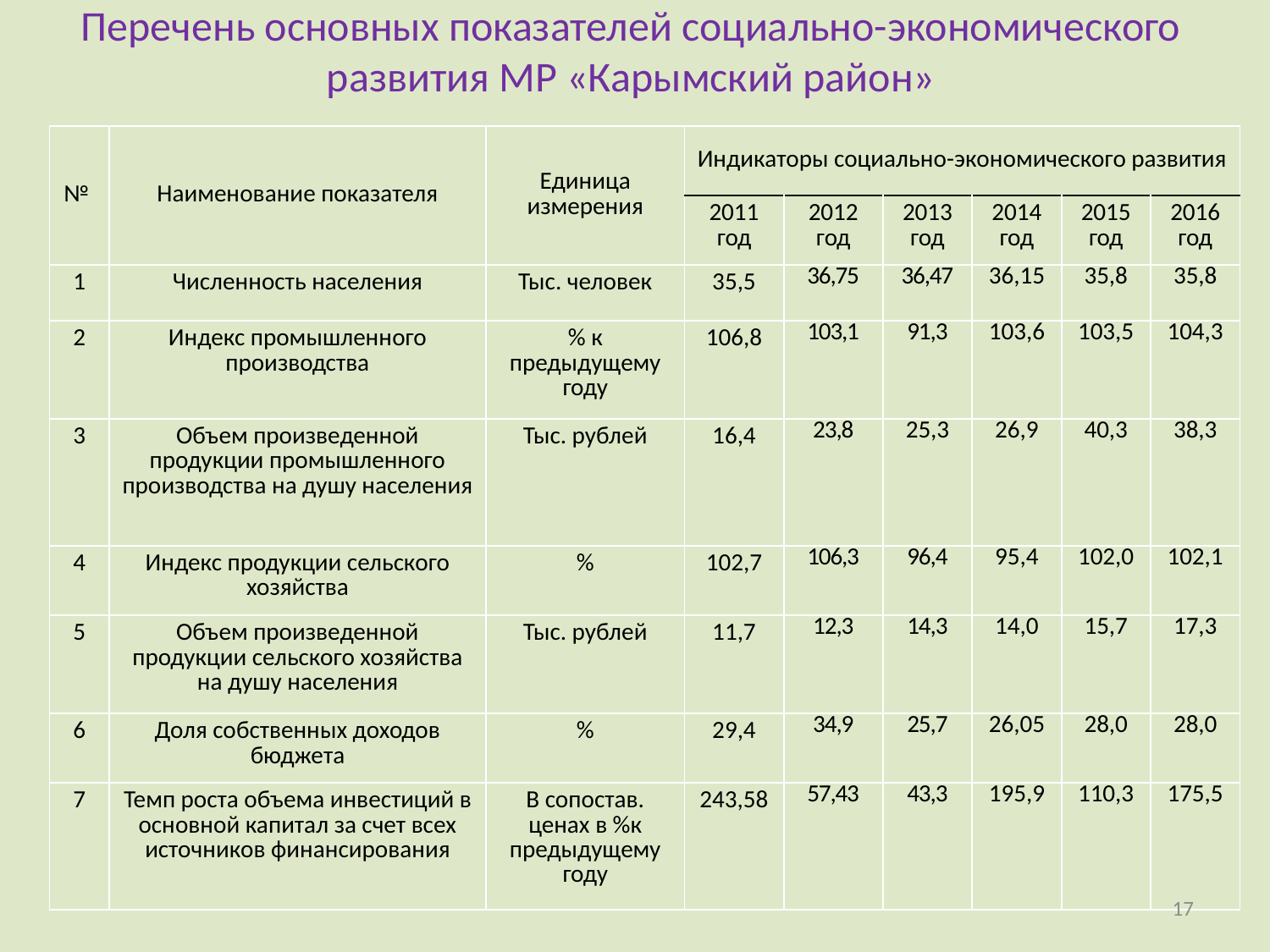

# Перечень основных показателей социально-экономического развития МР «Карымский район»
| № | Наименование показателя | Единица измерения | Индикаторы социально-экономического развития |  |  |  |  |  |
| --- | --- | --- | --- | --- | --- | --- | --- | --- |
|  |  |  | 2011 год | 2012 год | 2013 год | 2014 год | 2015 год | 2016 год |
| 1 | Численность населения | Тыс. человек | 35,5 | 36,75 | 36,47 | 36,15 | 35,8 | 35,8 |
| 2 | Индекс промышленного производства | % к предыдущему году | 106,8 | 103,1 | 91,3 | 103,6 | 103,5 | 104,3 |
| 3 | Объем произведенной продукции промышленного производства на душу населения | Тыс. рублей | 16,4 | 23,8 | 25,3 | 26,9 | 40,3 | 38,3 |
| 4 | Индекс продукции сельского хозяйства | % | 102,7 | 106,3 | 96,4 | 95,4 | 102,0 | 102,1 |
| 5 | Объем произведенной продукции сельского хозяйства на душу населения | Тыс. рублей | 11,7 | 12,3 | 14,3 | 14,0 | 15,7 | 17,3 |
| 6 | Доля собственных доходов бюджета | % | 29,4 | 34,9 | 25,7 | 26,05 | 28,0 | 28,0 |
| 7 | Темп роста объема инвестиций в основной капитал за счет всех источников финансирования | В сопостав. ценах в %к предыдущему году | 243,58 | 57,43 | 43,3 | 195,9 | 110,3 | 175,5 |
17